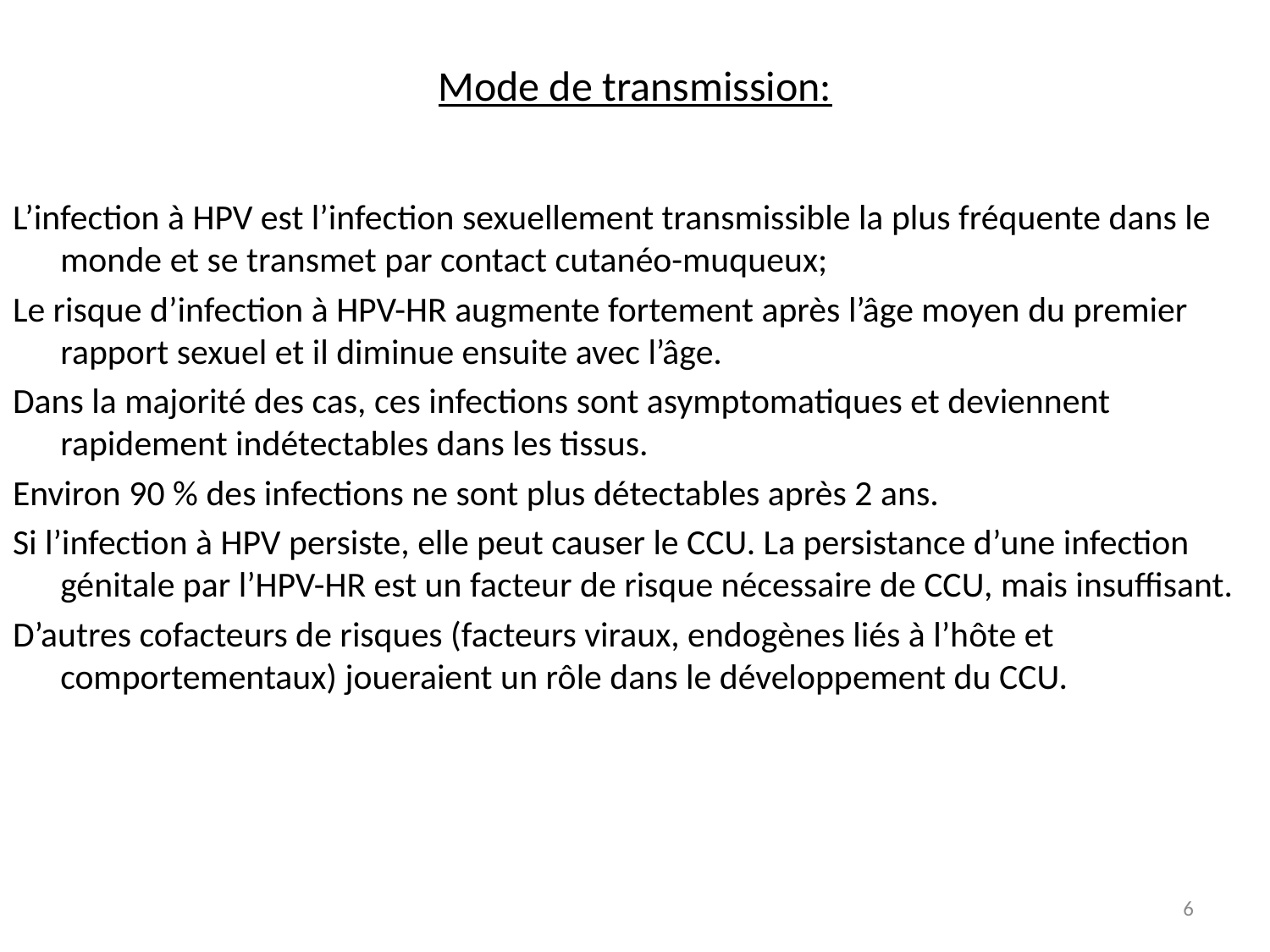

# Mode de transmission:
L’infection à HPV est l’infection sexuellement transmissible la plus fréquente dans le monde et se transmet par contact cutanéo-muqueux;
Le risque d’infection à HPV-HR augmente fortement après l’âge moyen du premier rapport sexuel et il diminue ensuite avec l’âge.
Dans la majorité des cas, ces infections sont asymptomatiques et deviennent rapidement indétectables dans les tissus.
Environ 90 % des infections ne sont plus détectables après 2 ans.
Si l’infection à HPV persiste, elle peut causer le CCU. La persistance d’une infection génitale par l’HPV-HR est un facteur de risque nécessaire de CCU, mais insuffisant.
D’autres cofacteurs de risques (facteurs viraux, endogènes liés à l’hôte et comportementaux) joueraient un rôle dans le développement du CCU.
6